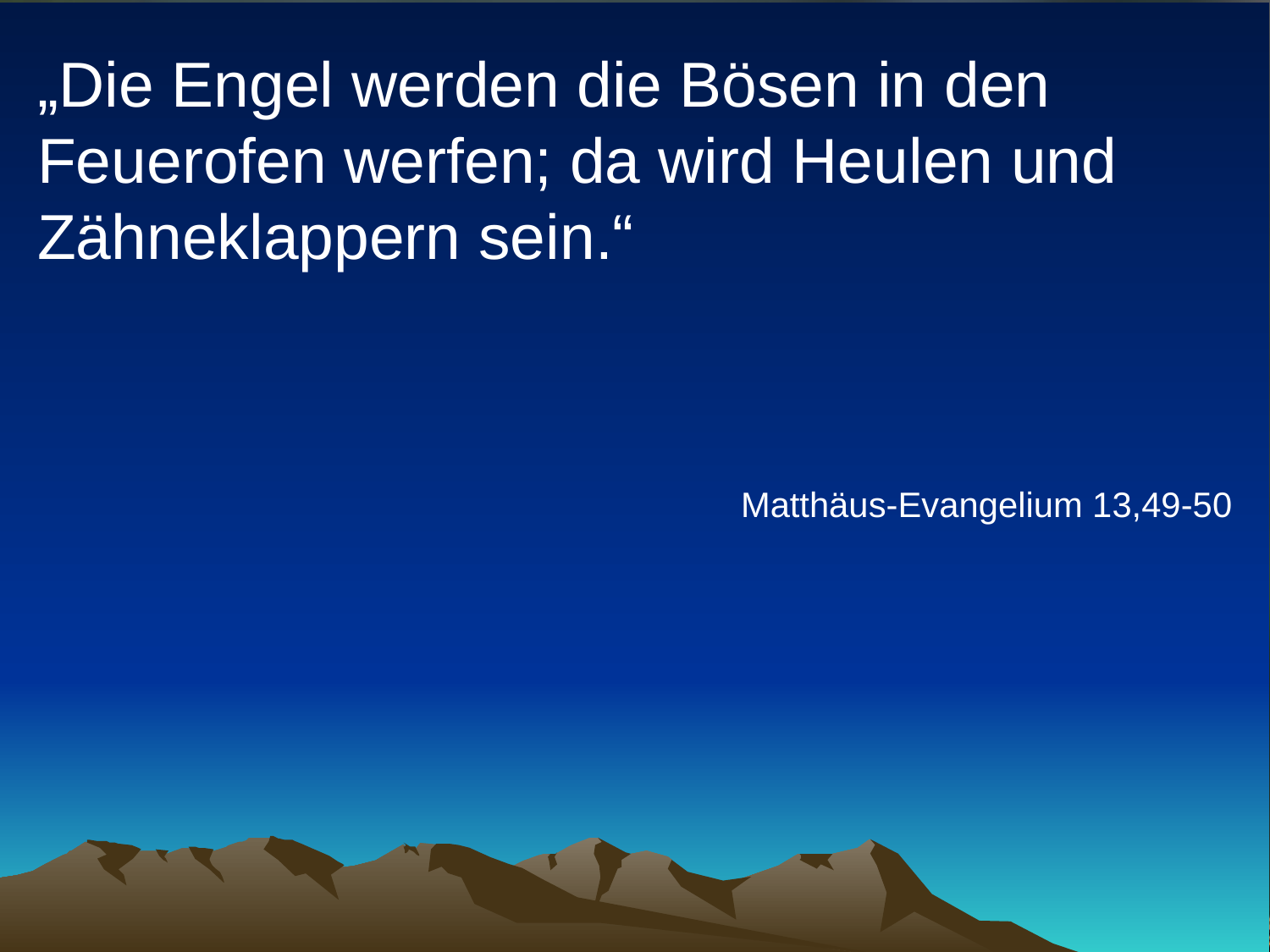

# „Die Engel werden die Bösen in den Feuerofen werfen; da wird Heulen und Zähneklappern sein.“
Matthäus-Evangelium 13,49-50